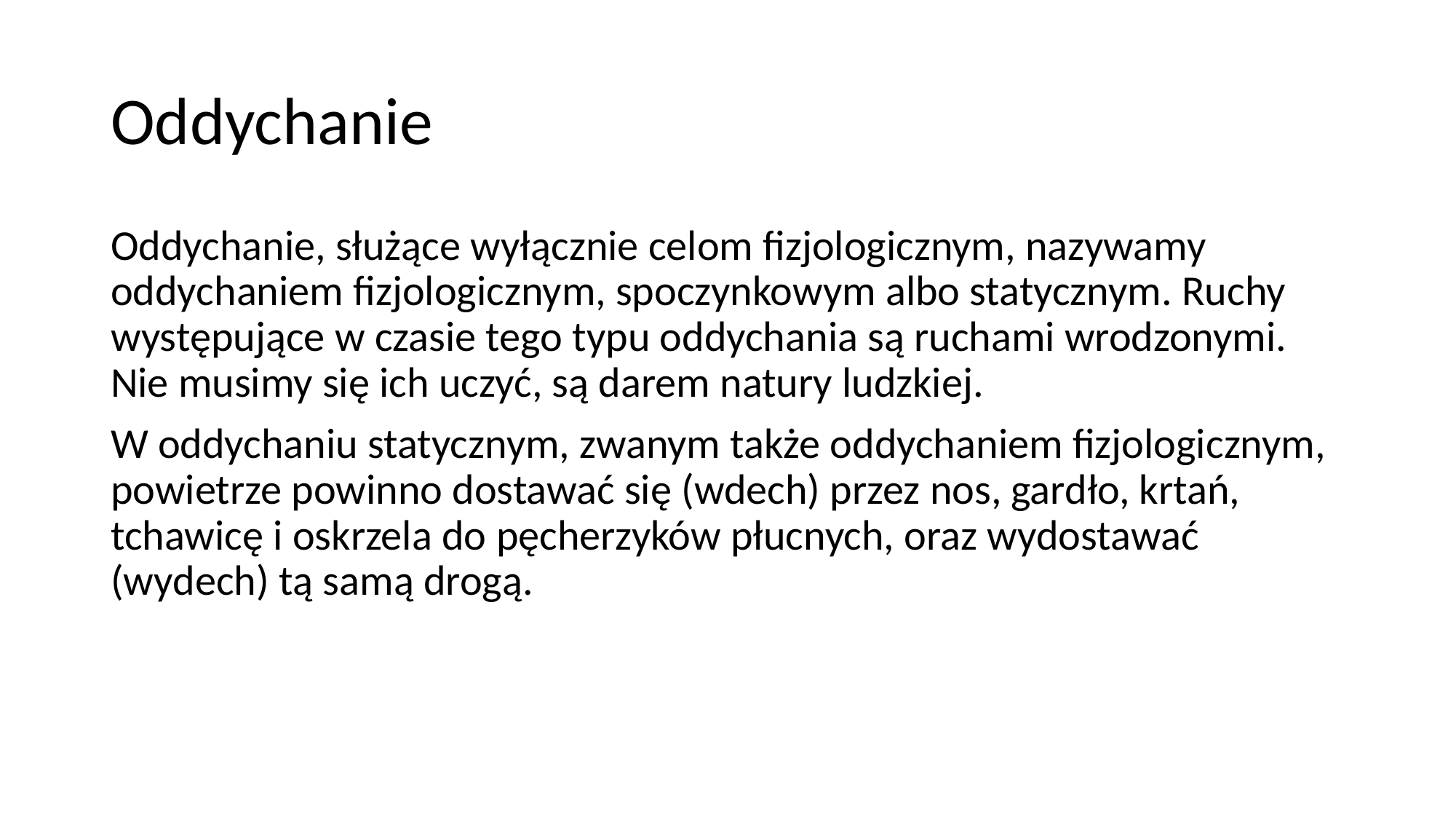

Oddychanie
Oddychanie, służące wyłącznie celom fizjologicznym, nazywamy oddychaniem fizjologicznym, spoczynkowym albo statycznym. Ruchy występujące w czasie tego typu oddychania są ruchami wrodzonymi. Nie musimy się ich uczyć, są darem natury ludzkiej.
W oddychaniu statycznym, zwanym także oddychaniem fizjologicznym, powietrze powinno dostawać się (wdech) przez nos, gardło, krtań, tchawicę i oskrzela do pęcherzyków płucnych, oraz wydostawać (wydech) tą samą drogą.